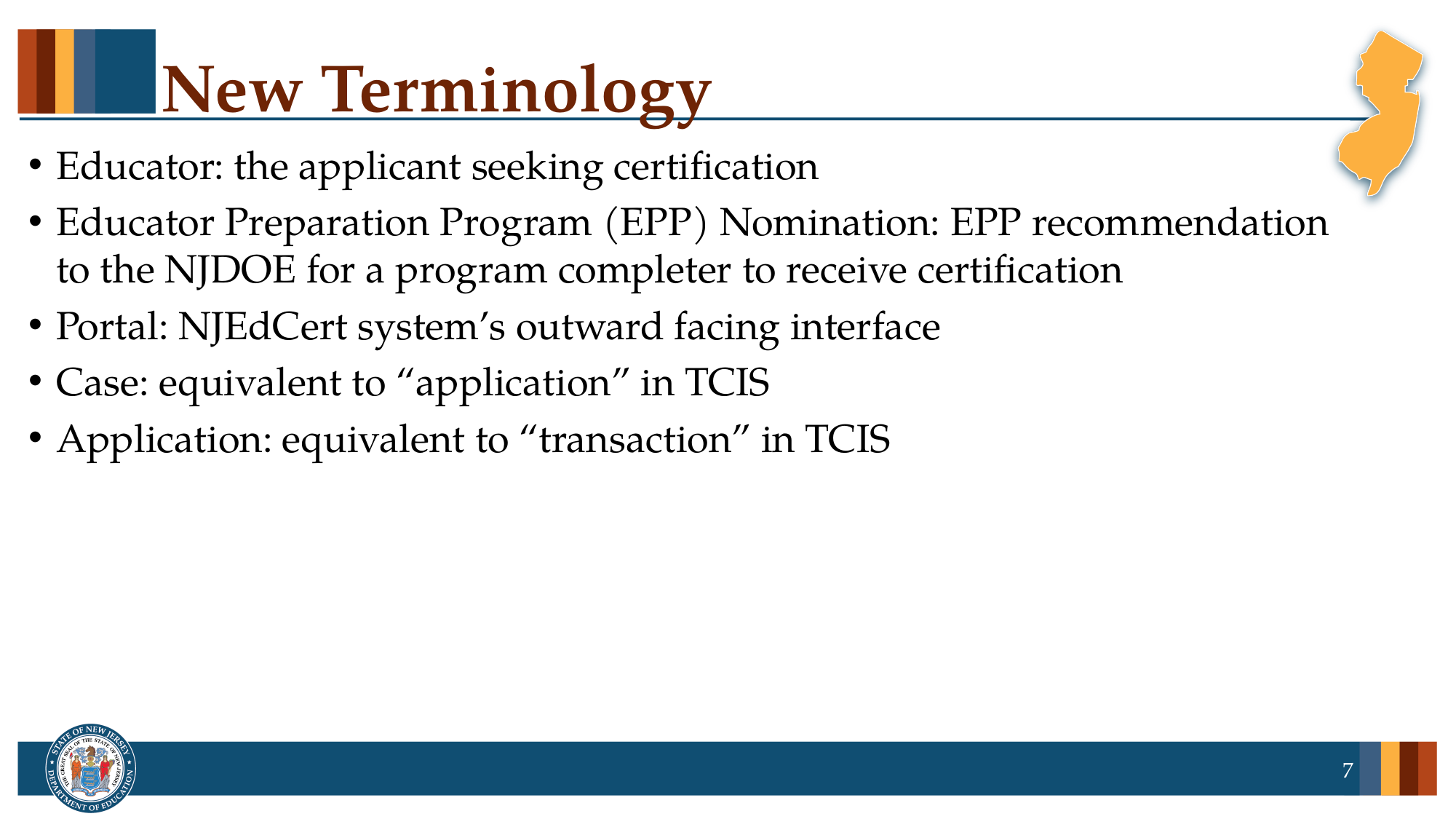

# New Terminology
Educator: the applicant seeking certification
Educator Preparation Program (EPP) Nomination: EPP recommendation to the NJDOE for a program completer to receive certification
Portal: NJEdCert system’s outward facing interface
Case: equivalent to “application” in TCIS
Application: equivalent to “transaction” in TCIS
7